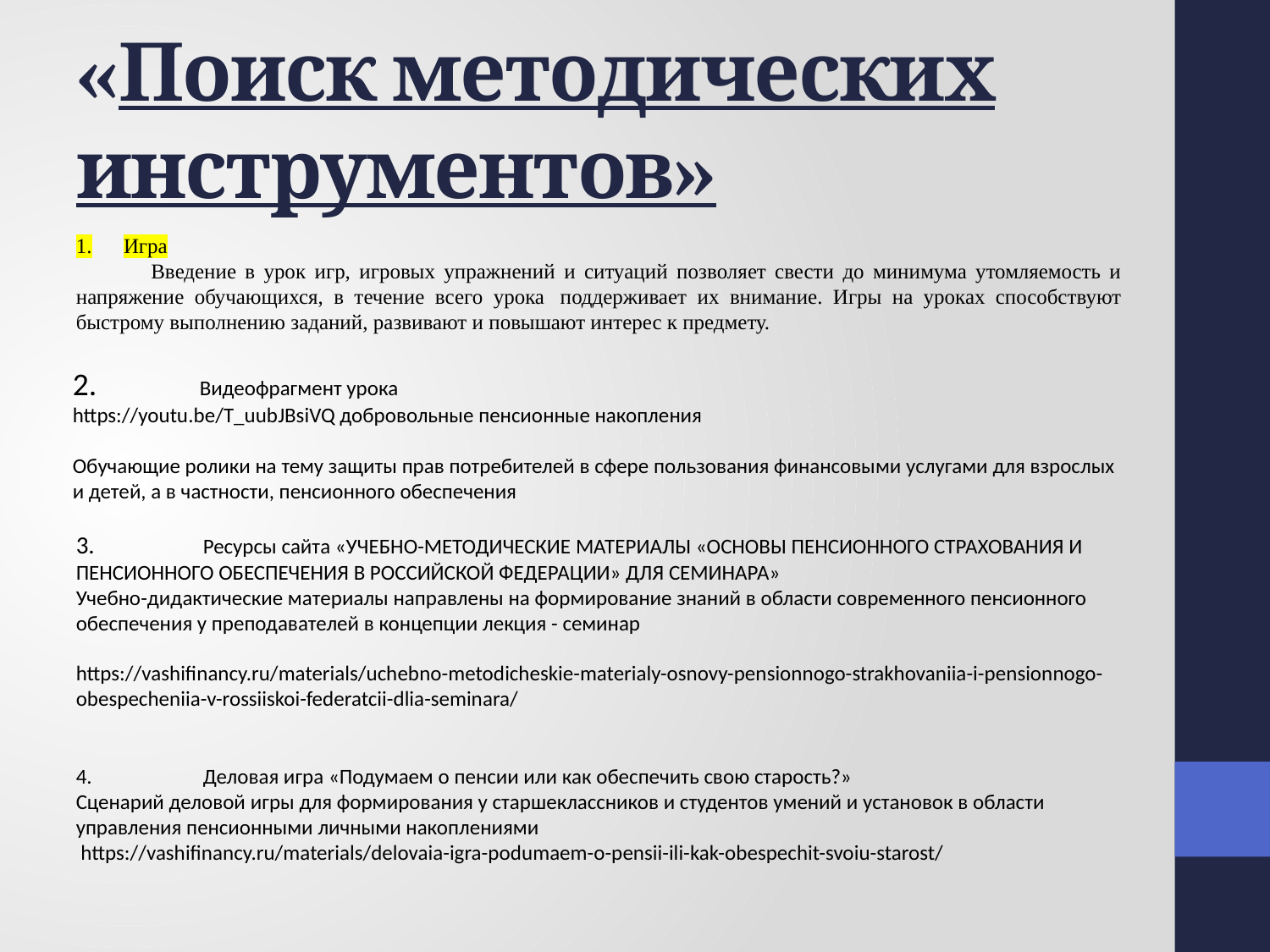

# «Поиск методических инструментов»
Игра
Введение в урок игр, игровых упражнений и ситуаций позволяет свести до минимума утомляемость и напряжение обучающихся, в течение всего урока  поддерживает их внимание. Игры на уроках способствуют быстрому выполнению заданий, развивают и повышают интерес к предмету.
2.	Видеофрагмент урока
https://youtu.be/T_uubJBsiVQ добровольные пенсионные накопления

Обучающие ролики на тему защиты прав потребителей в сфере пользования финансовыми услугами для взрослых и детей, а в частности, пенсионного обеспечения
3.	Ресурсы сайта «УЧЕБНО-МЕТОДИЧЕСКИЕ МАТЕРИАЛЫ «ОСНОВЫ ПЕНСИОННОГО СТРАХОВАНИЯ И ПЕНСИОННОГО ОБЕСПЕЧЕНИЯ В РОССИЙСКОЙ ФЕДЕРАЦИИ» ДЛЯ СЕМИНАРА»
Учебно-дидактические материалы направлены на формирование знаний в области современного пенсионного обеспечения у преподавателей в концепции лекция - семинар

https://vashifinancy.ru/materials/uchebno-metodicheskie-materialy-osnovy-pensionnogo-strakhovaniia-i-pensionnogo-obespecheniia-v-rossiiskoi-federatcii-dlia-seminara/
4.	Деловая игра «Подумаем о пенсии или как обеспечить свою старость?»
Сценарий деловой игры для формирования у старшеклассников и студентов умений и установок в области управления пенсионными личными накоплениями
 https://vashifinancy.ru/materials/delovaia-igra-podumaem-o-pensii-ili-kak-obespechit-svoiu-starost/